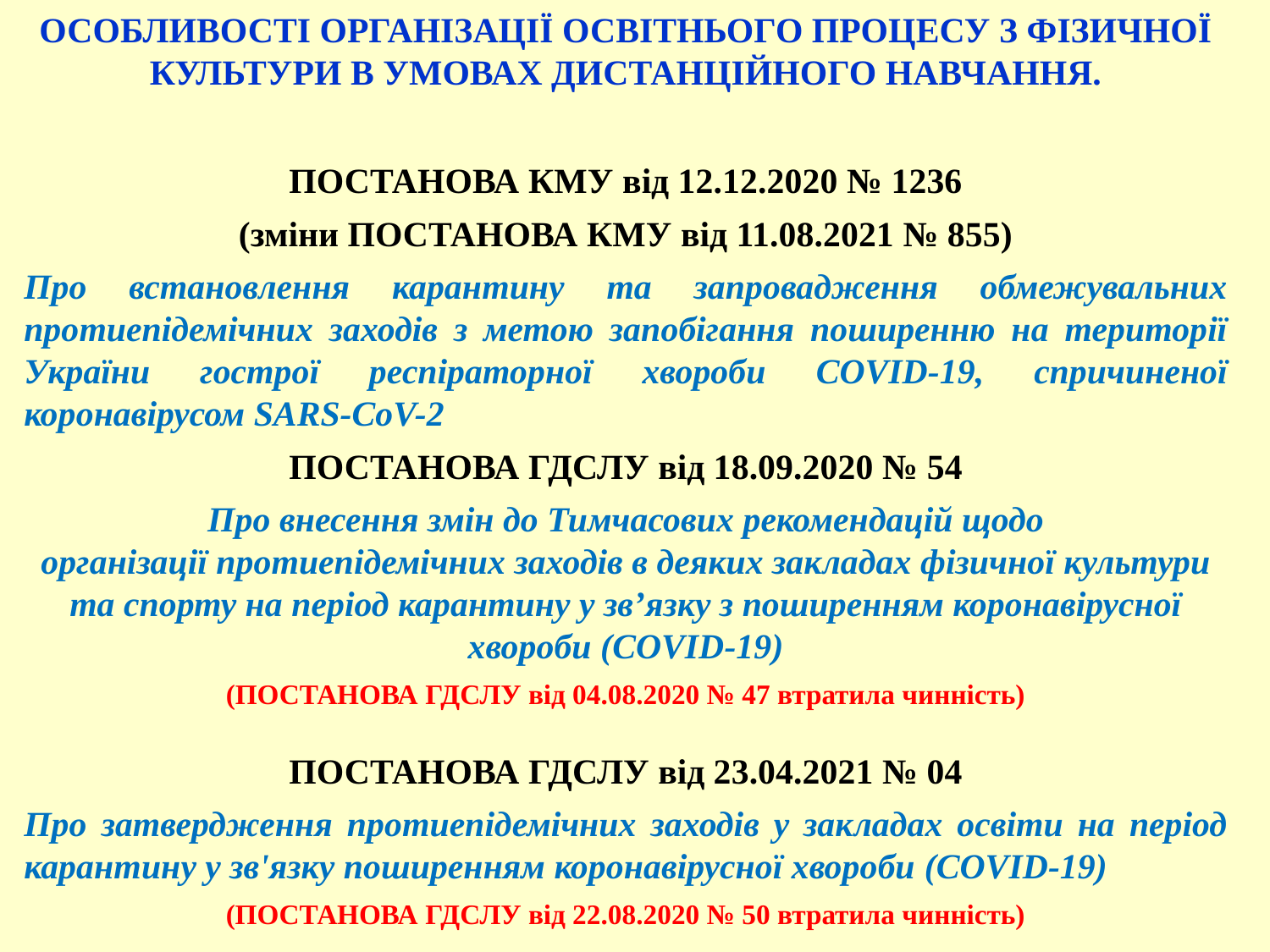

Особливості організації освітнього процесу з фізичної культури в умовах дистанційного навчання.

ПОСТАНОВА КМУ від 12.12.2020 № 1236
(зміни ПОСТАНОВА КМУ від 11.08.2021 № 855)
Про встановлення карантину та запровадження обмежувальних протиепідемічних заходів з метою запобігання поширенню на території України гострої респіраторної хвороби COVID-19, спричиненої коронавірусом SARS-CoV-2
ПОСТАНОВА ГДСЛУ від 18.09.2020 № 54
Про внесення змін до Тимчасових рекомендацій щодо організації протиепідемічних заходів в деяких закладах фізичної культури та спорту на період карантину у зв’язку з поширенням коронавірусної хвороби (COVID-19)
(ПОСТАНОВА ГДСЛУ від 04.08.2020 № 47 втратила чинність)

ПОСТАНОВА ГДСЛУ від 23.04.2021 № 04
Про затвердження протиепідемічних заходів у закладах освіти на період карантину у зв'язку поширенням коронавірусної хвороби (COVID-19)
(ПОСТАНОВА ГДСЛУ від 22.08.2020 № 50 втратила чинність)